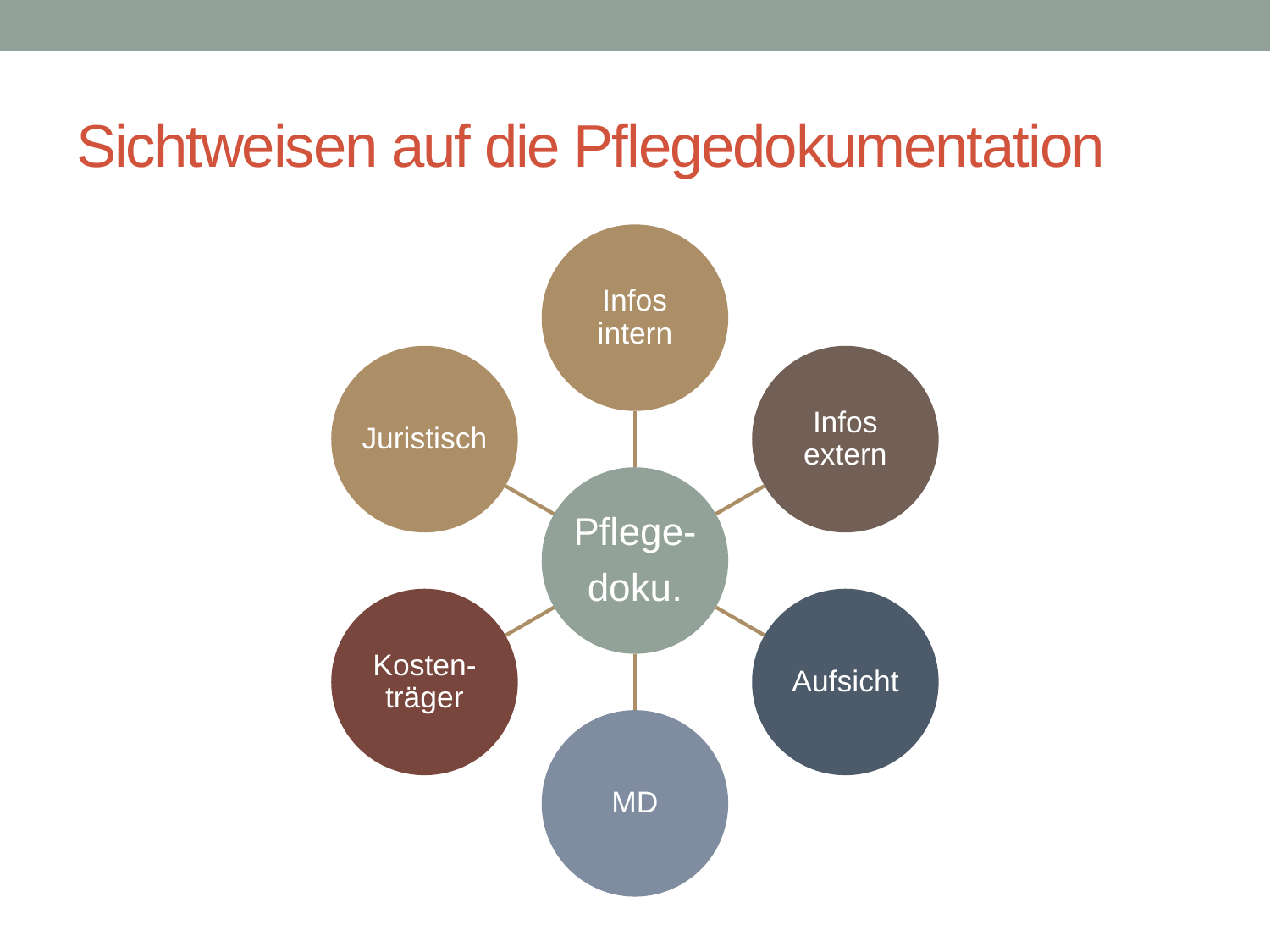

# Sichtweisen auf die Pflegedokumentation
Pflege-
doku.

Infos intern

Infos extern

Aufsicht

MD

Kosten-träger

Juristisch